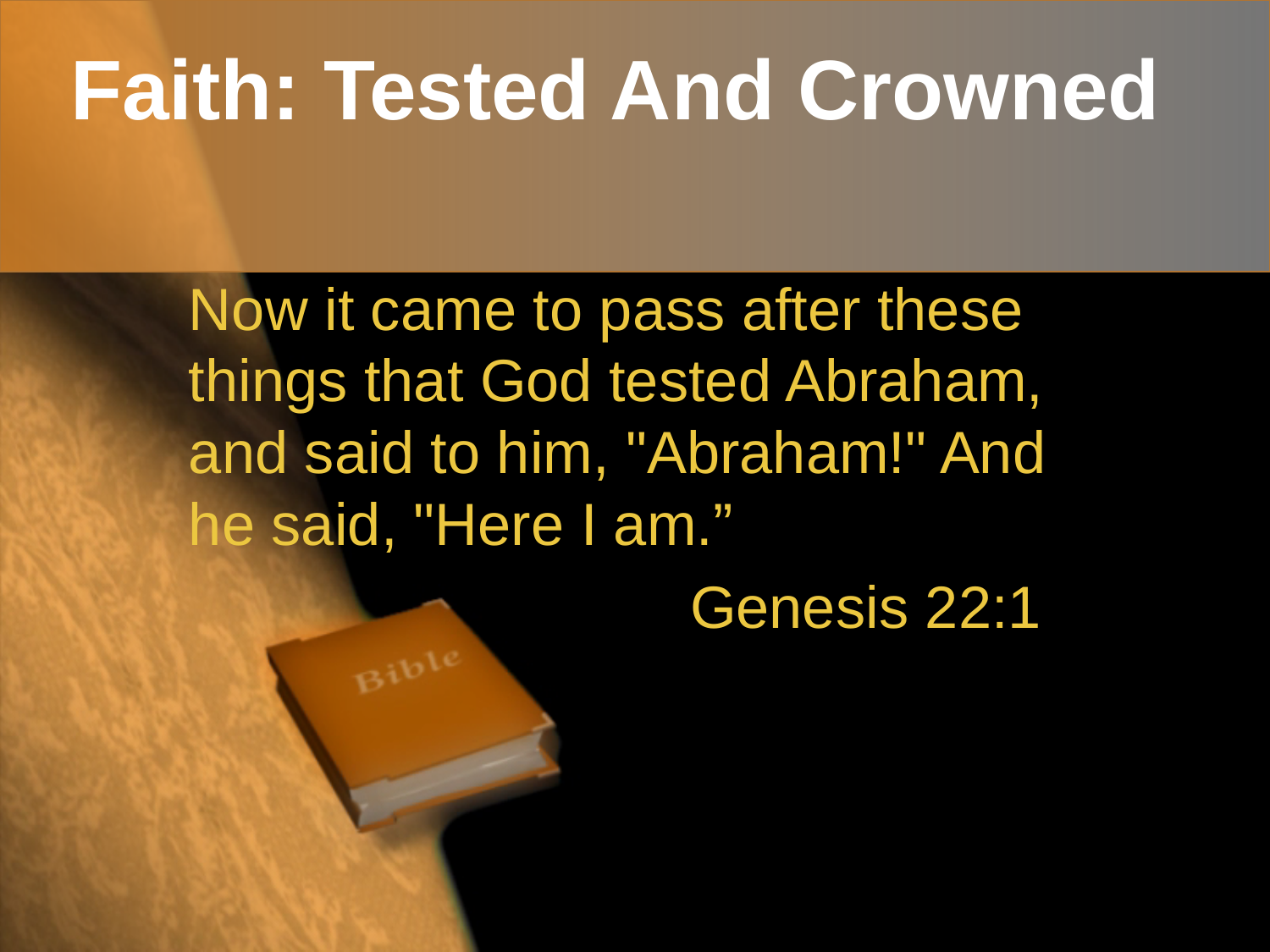

# Faith: Tested And Crowned
Now it came to pass after these things that God tested Abraham, and said to him, "Abraham!" And he said, "Here I am.”
Genesis 22:1